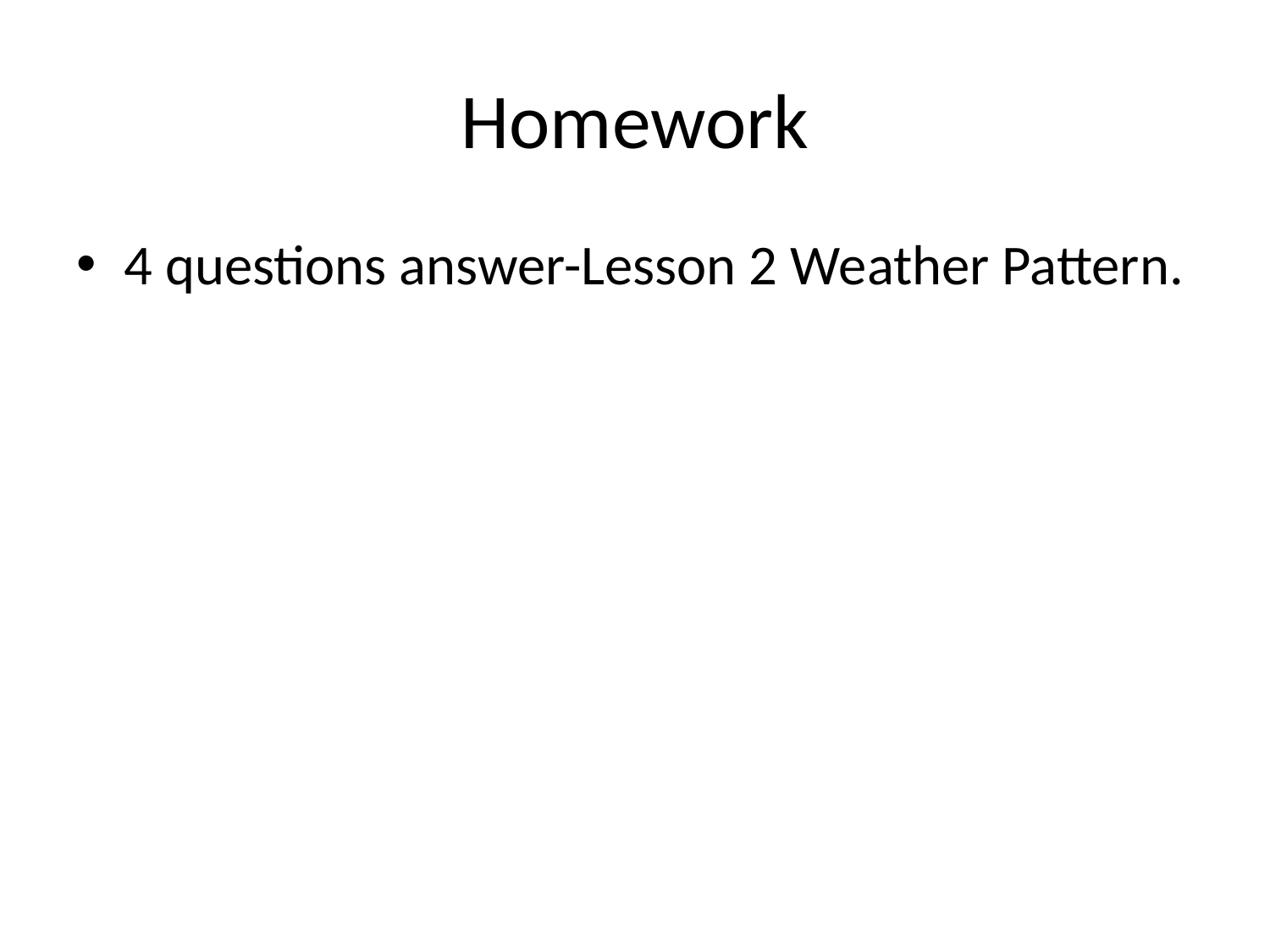

# Homework
4 questions answer-Lesson 2 Weather Pattern.